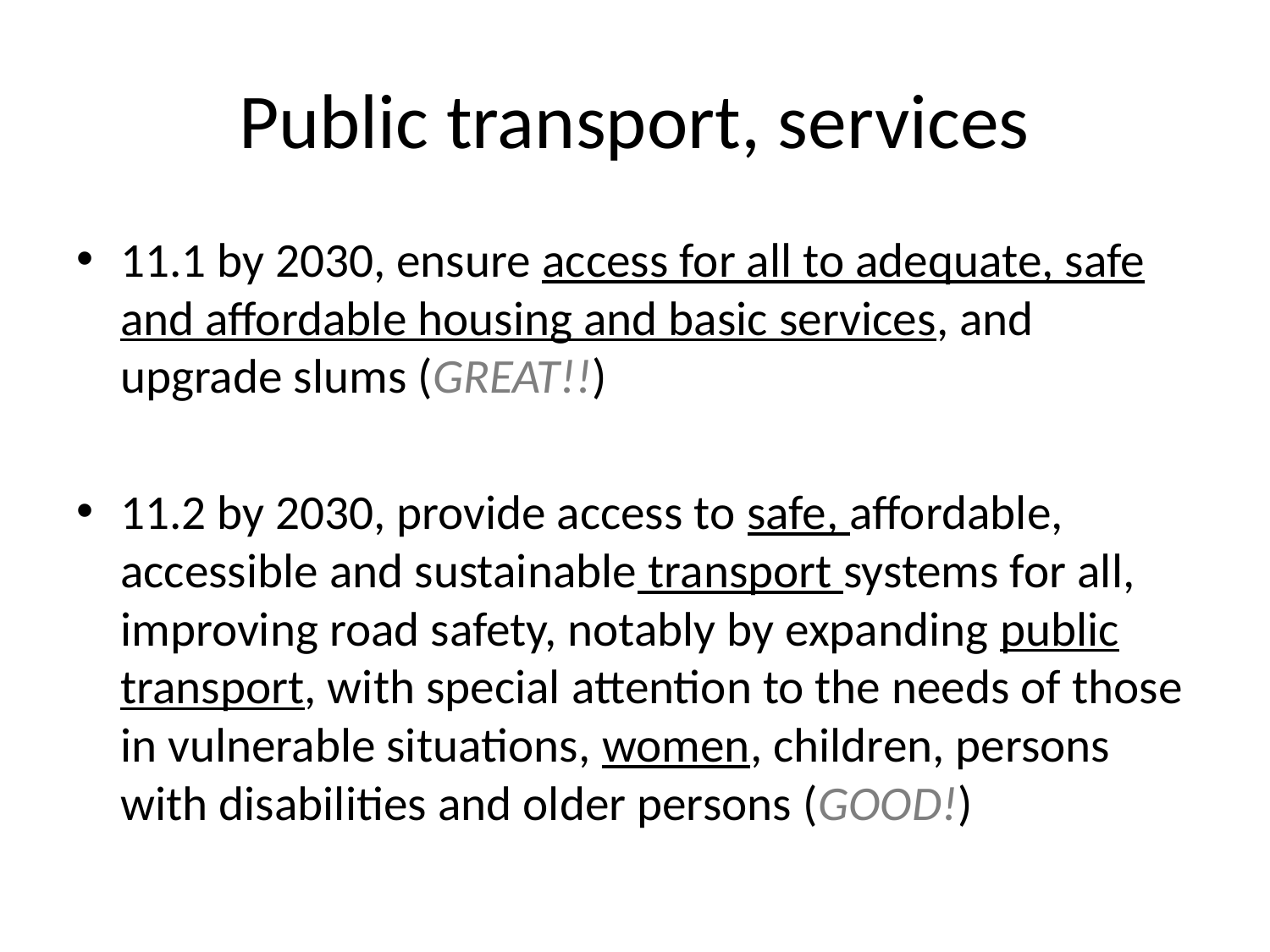

# Public transport, services
11.1 by 2030, ensure access for all to adequate, safe and affordable housing and basic services, and upgrade slums (GREAT!!)

11.2 by 2030, provide access to safe, affordable, accessible and sustainable transport systems for all, improving road safety, notably by expanding public transport, with special attention to the needs of those in vulnerable situations, women, children, persons with disabilities and older persons (GOOD!)